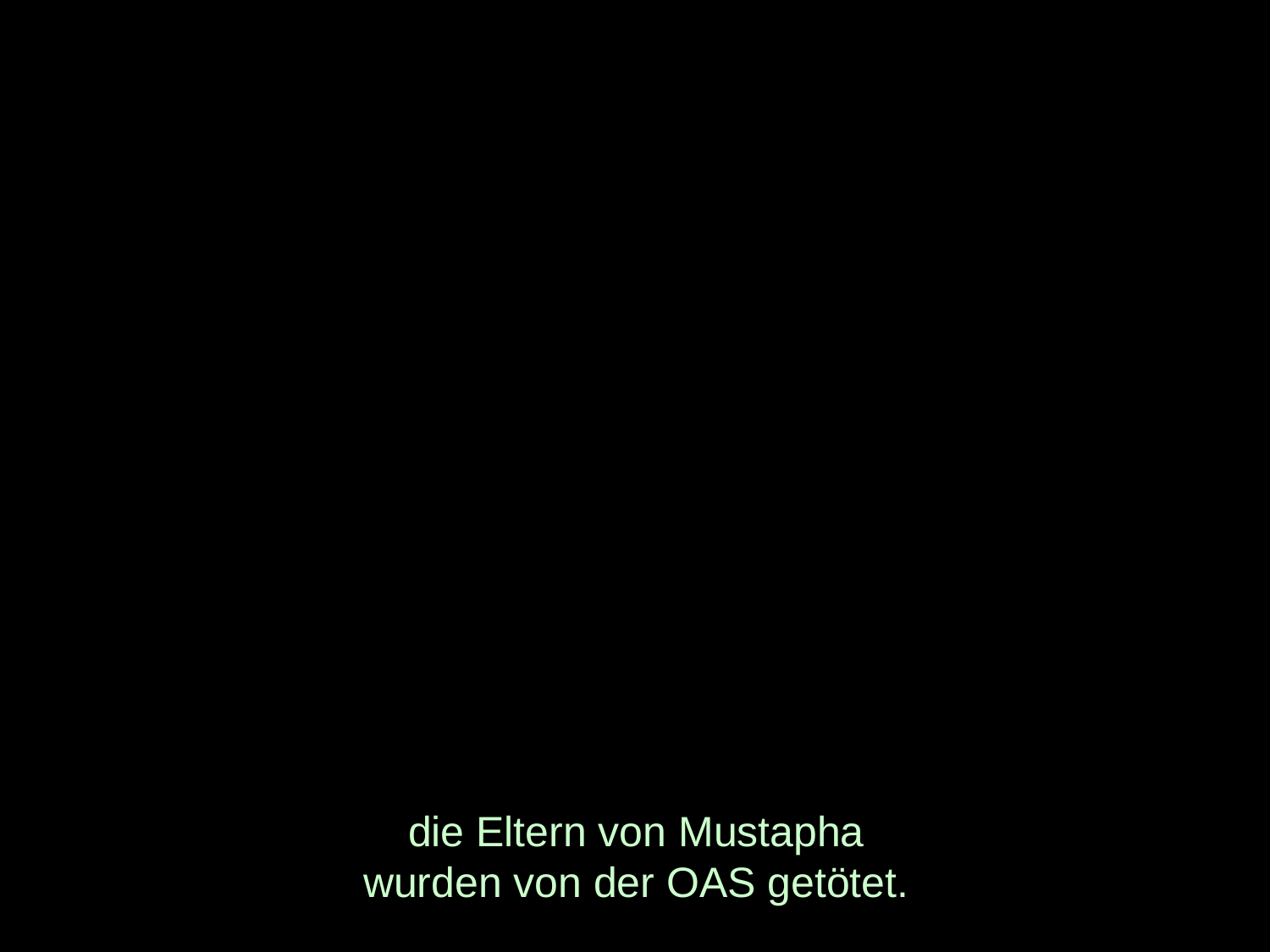

# die Eltern von Mustapha wurden von der OAS getötet.